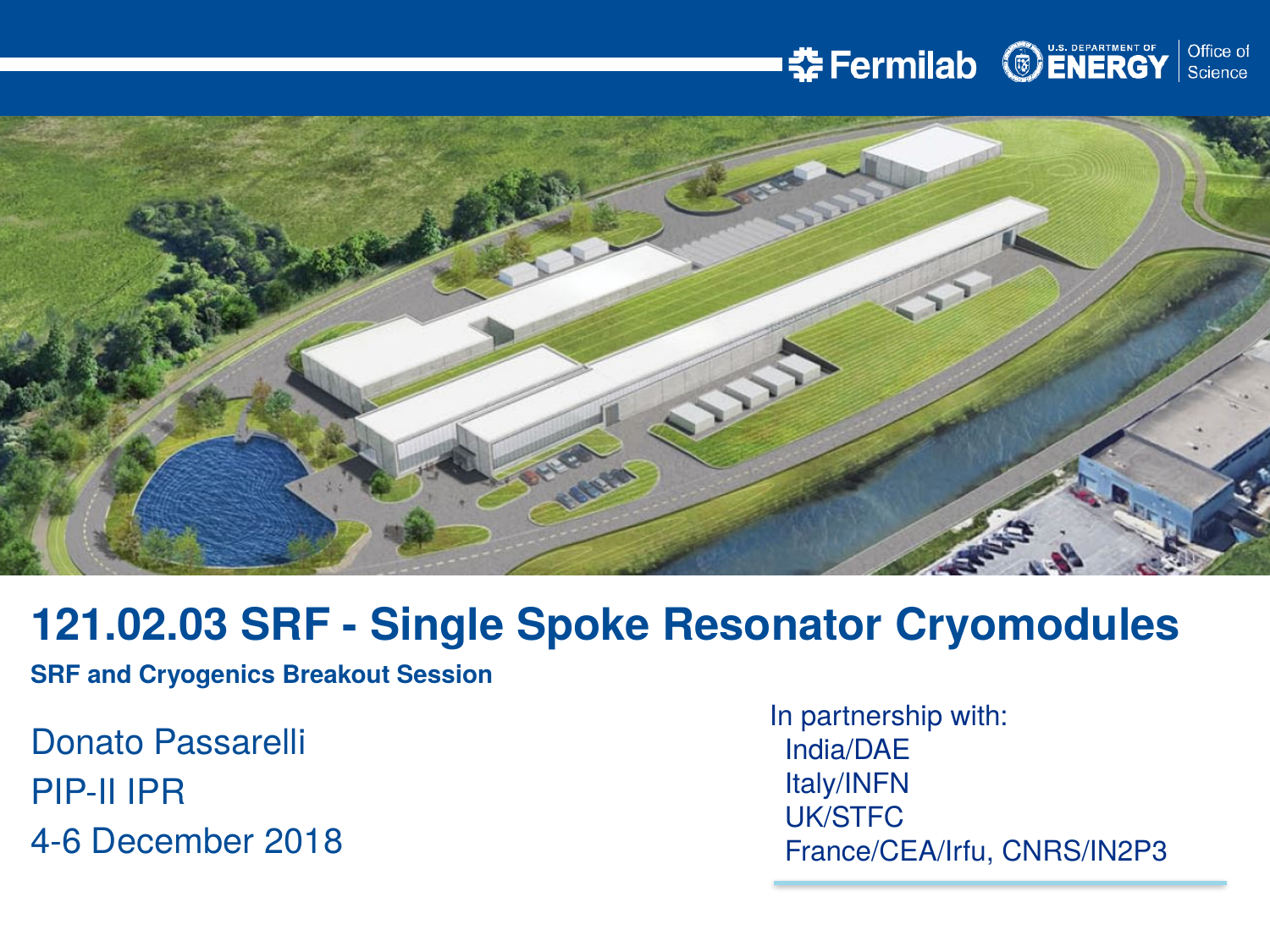

121.02.03 SRF - Single Spoke Resonator Cryomodules
SRF and Cryogenics Breakout Session
Donato Passarelli
PIP-II IPR
4-6 December 2018